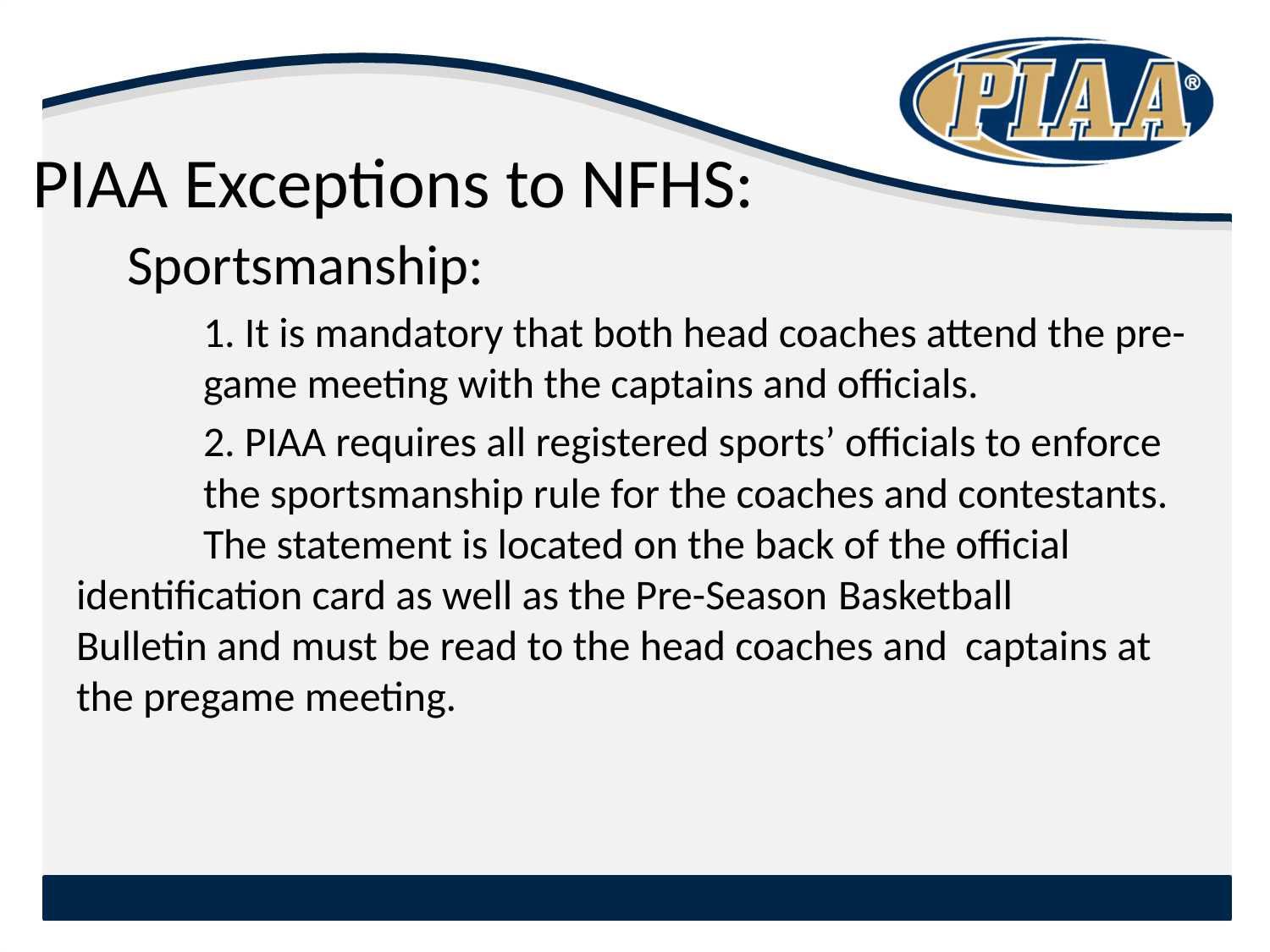

# PIAA Exceptions to NFHS:
    Sportsmanship:
	1. It is mandatory that both head coaches attend the pre-	game meeting with the captains and officials.
	2. PIAA requires all registered sports’ officials to enforce 	the sportsmanship rule for the coaches and contestants.  	The statement is located on the back of the official 	identification card as well as the Pre-Season 	Basketball 	Bulletin and must be read to the head coaches and 	captains at the pregame meeting.